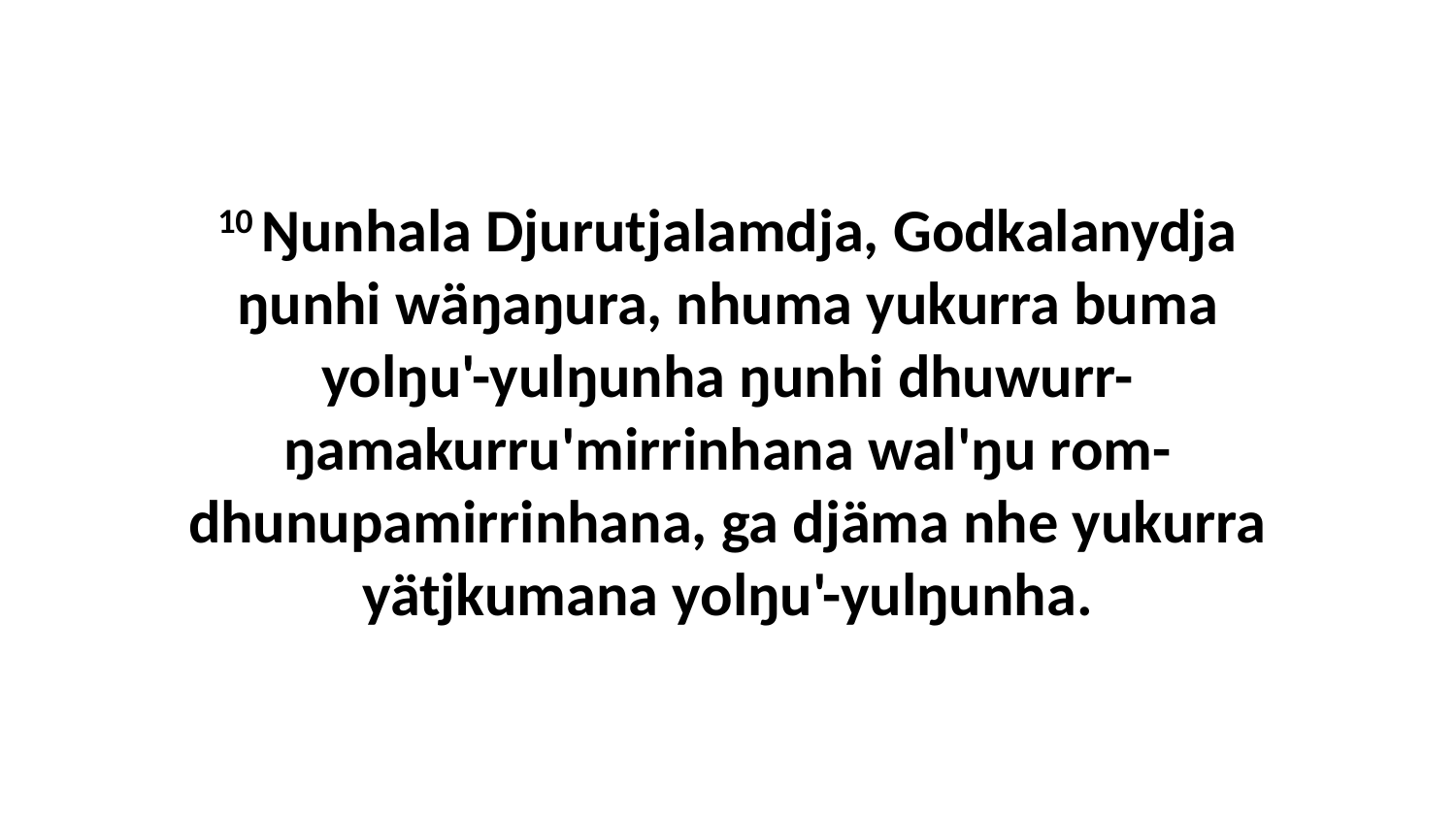

10 Ŋunhala Djurutjalamdja, Godkalanydja ŋunhi wäŋaŋura, nhuma yukurra buma yolŋu'-yulŋunha ŋunhi dhuwurr-ŋamakurru'mirrinhana wal'ŋu rom-dhunupamirrinhana, ga djäma nhe yukurra yätjkumana yolŋu'-yulŋunha.